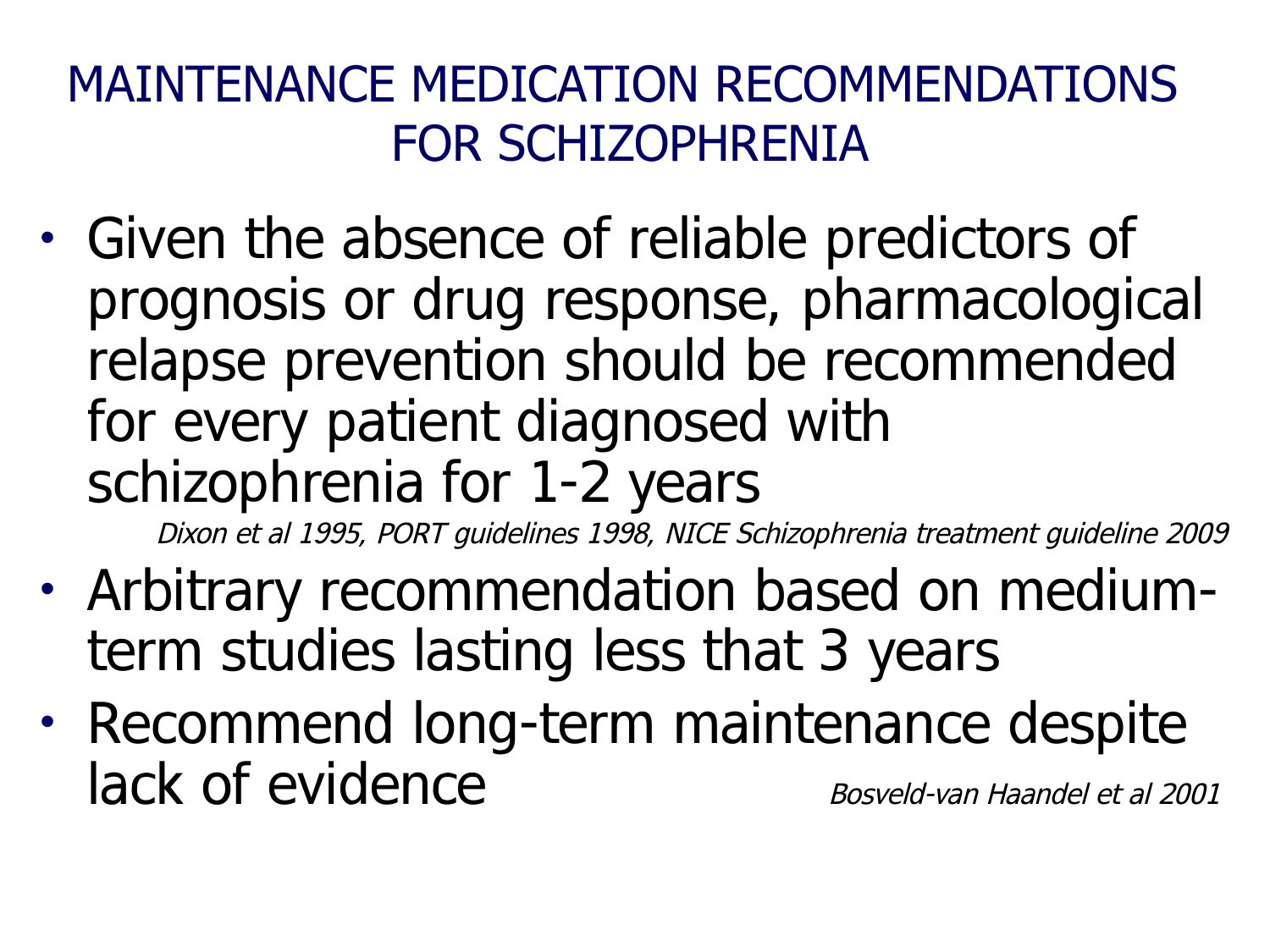

MAINTENANCE MEDICATION RECOMMENDATIONS
FOR SCHIZOPHRENIA
Given the absence of reliable predictors of prognosis or drug response, pharmacological relapse prevention should be recommended for every patient diagnosed with schizophrenia for 1-2 years
      Dixon et al 1995, PORT guidelines 1998, NICE Schizophrenia treatment guideline 2009
Arbitrary recommendation based on medium-term studies lasting less that 3 years
Recommend long-term maintenance despite lack of evidence                          Bosveld-van Haandel et al 2001